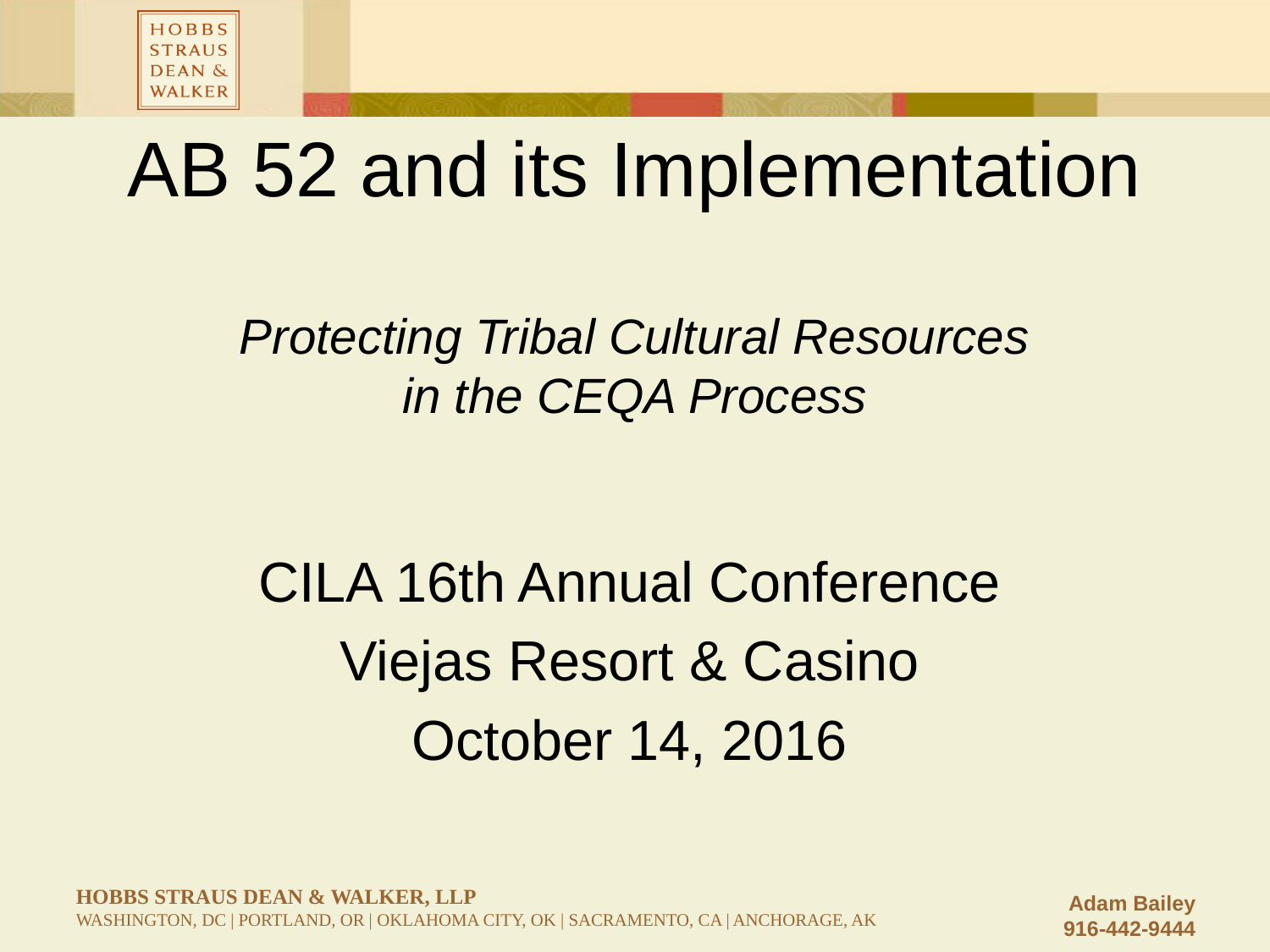

# AB 52 and its Implementation Protecting Tribal Cultural Resources in the CEQA Process
CILA 16th Annual Conference
Viejas Resort & Casino
October 14, 2016